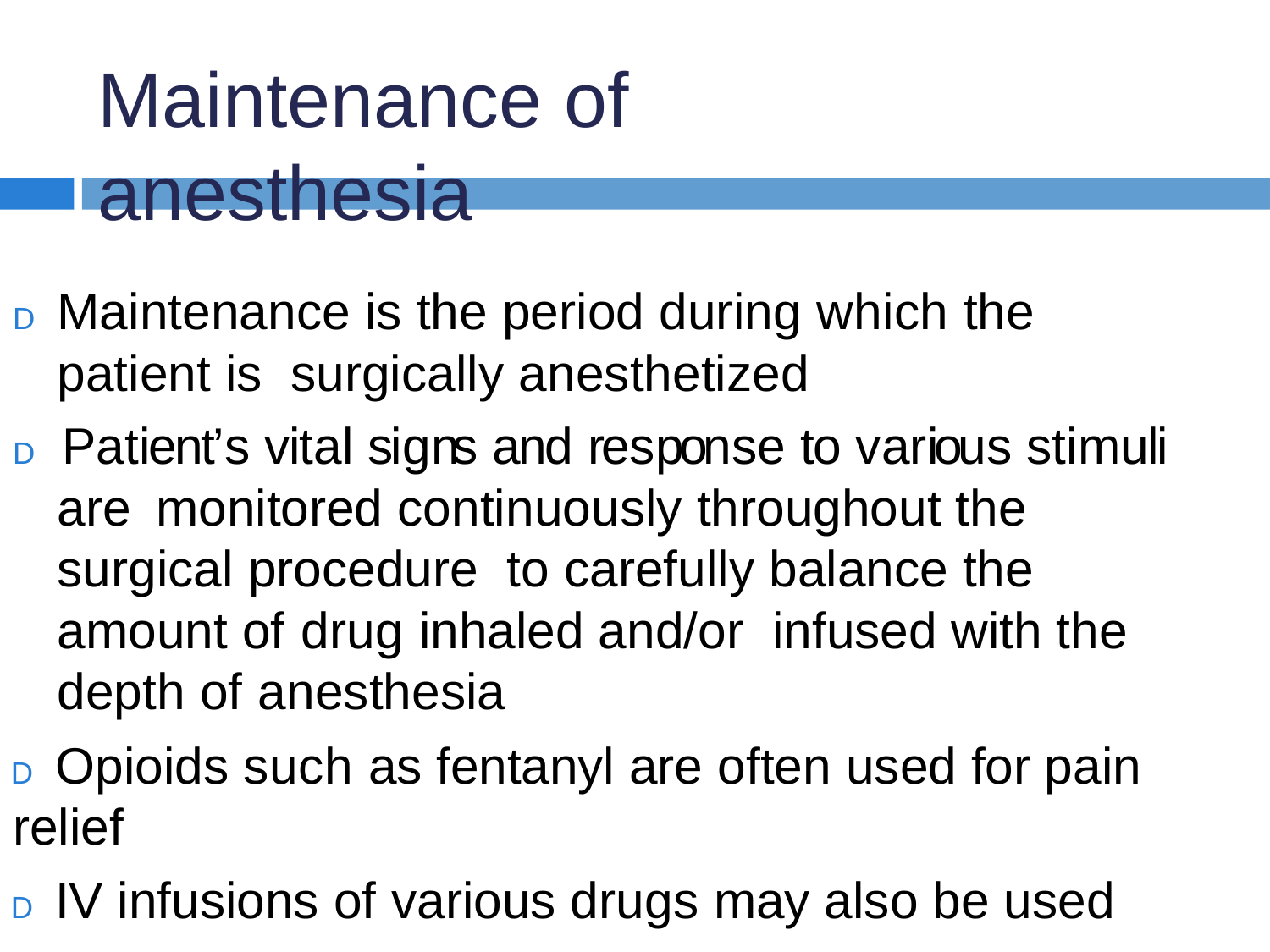

# Maintenance of anesthesia
D Maintenance is the period during which the patient is  surgically anesthetized
D  Patient’s vital signs and response to various stimuli are  monitored continuously throughout the surgical procedure  to carefully balance the amount of drug inhaled and/or  infused with the depth of anesthesia
D Opioids such as fentanyl are often used for pain relief
D IV infusions of various drugs may also be used